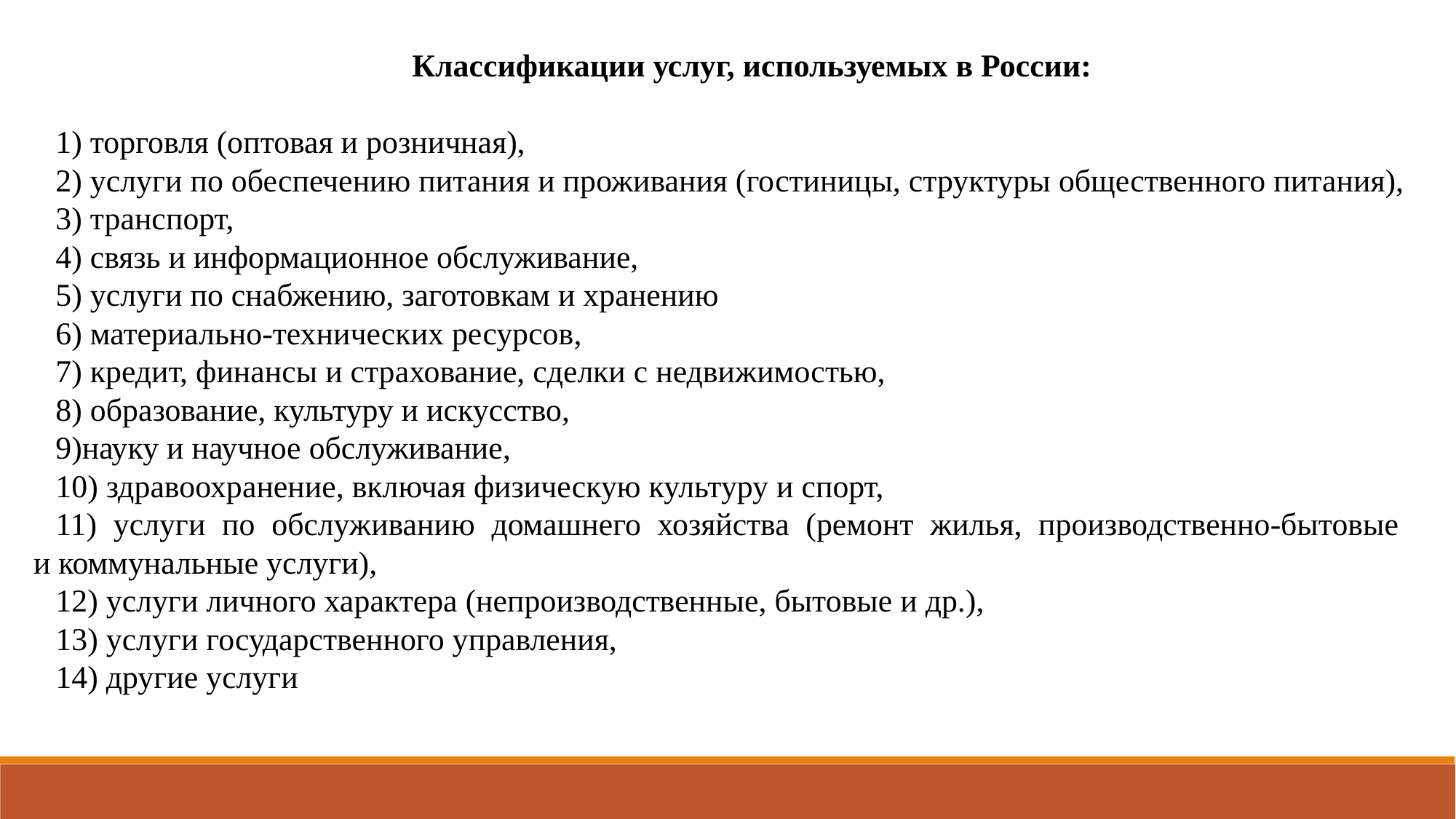

Классификации услуг, используемых в России:

1) торговля (оптовая и розничная),
2) услуги по обеспечению питания и проживания (гостиницы, структуры общественного питания),
3) транспорт,
4) связь и информационное обслуживание,
5) услуги по снабжению, заготовкам и хранению
6) материально-технических ресурсов,
7) кредит, финансы и страхование, сделки с недвижимостью,
8) образование, культуру и искусство,
9)науку и научное обслуживание,
10) здравоохранение, включая физическую культуру и спорт,
11) услуги по обслуживанию домашнего хозяйства (ремонт жилья, производственно-бытовые
и коммунальные услуги),
12) услуги личного характера (непроизводственные, бытовые и др.),
13) услуги государственного управления,
14) другие услуги